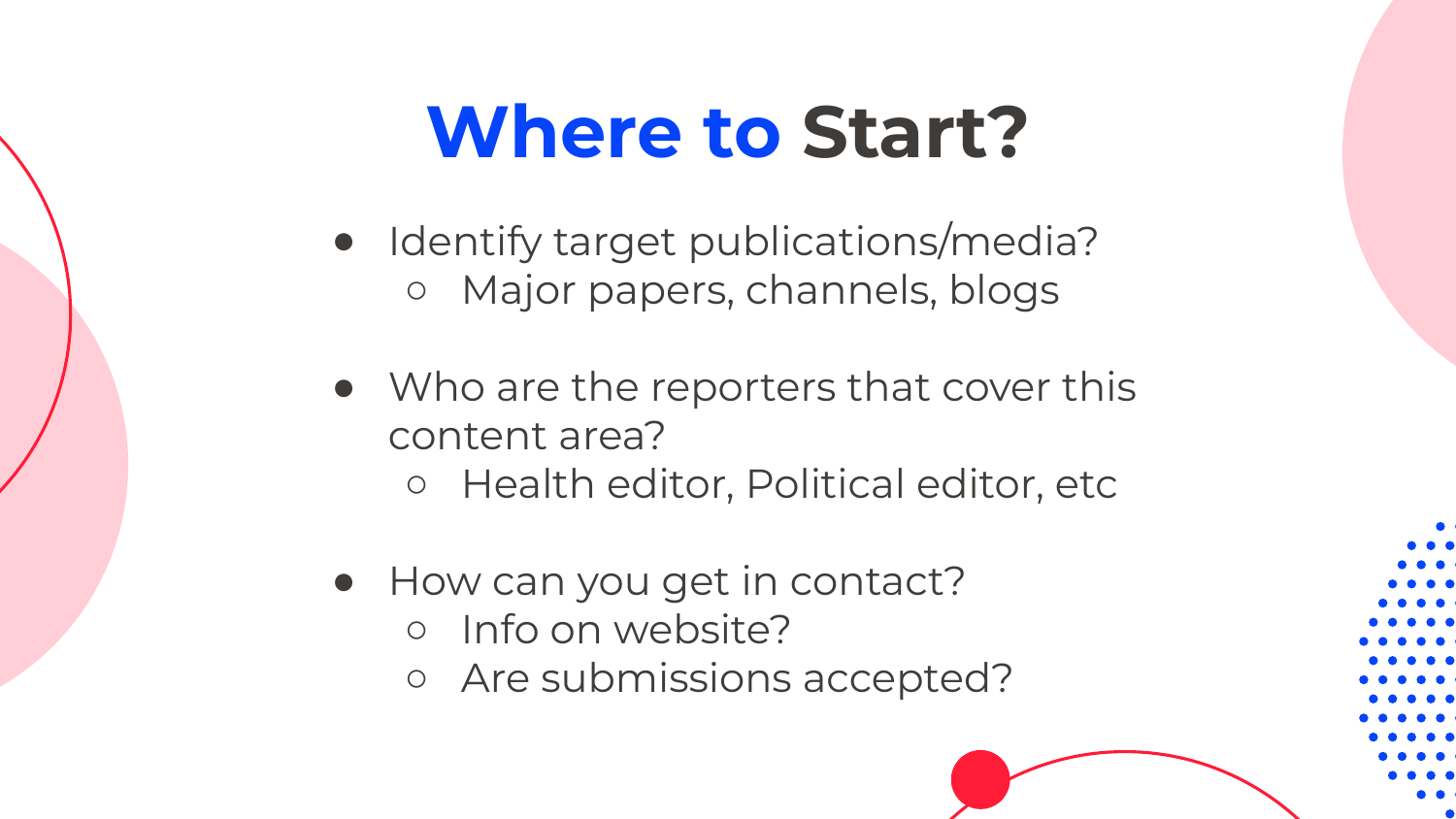

# Where to Start?
Identify target publications/media?
Major papers, channels, blogs

Who are the reporters that cover this content area?
Health editor, Political editor, etc

How can you get in contact?
Info on website?
Are submissions accepted?